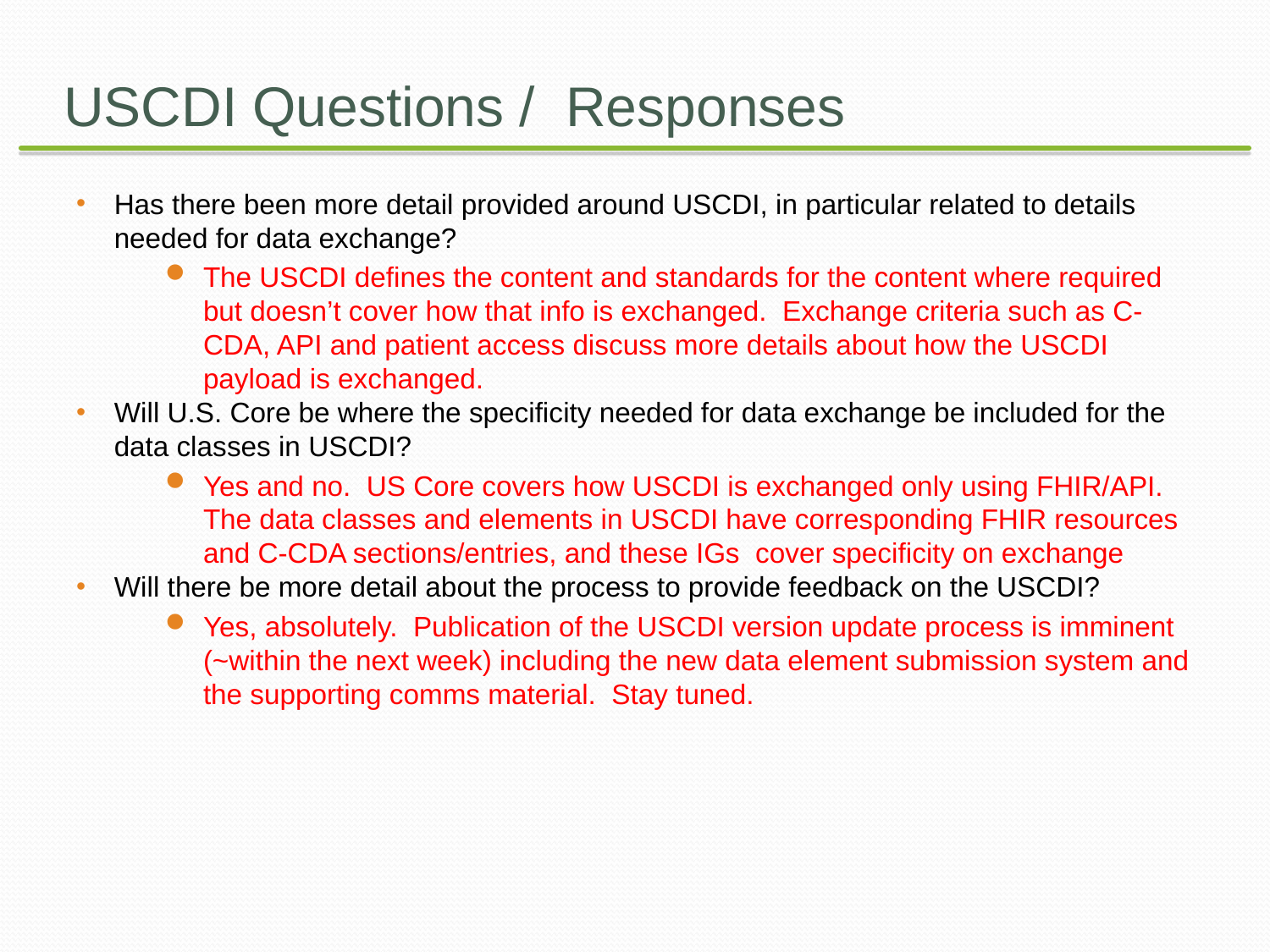

# USCDI Questions /  Responses
Has there been more detail provided around USCDI, in particular related to details needed for data exchange?
The USCDI defines the content and standards for the content where required but doesn’t cover how that info is exchanged.  Exchange criteria such as C-CDA, API and patient access discuss more details about how the USCDI payload is exchanged.
Will U.S. Core be where the specificity needed for data exchange be included for the data classes in USCDI?
Yes and no.  US Core covers how USCDI is exchanged only using FHIR/API.  The data classes and elements in USCDI have corresponding FHIR resources and C-CDA sections/entries, and these IGs  cover specificity on exchange
Will there be more detail about the process to provide feedback on the USCDI?
Yes, absolutely.  Publication of the USCDI version update process is imminent (~within the next week) including the new data element submission system and the supporting comms material.  Stay tuned.